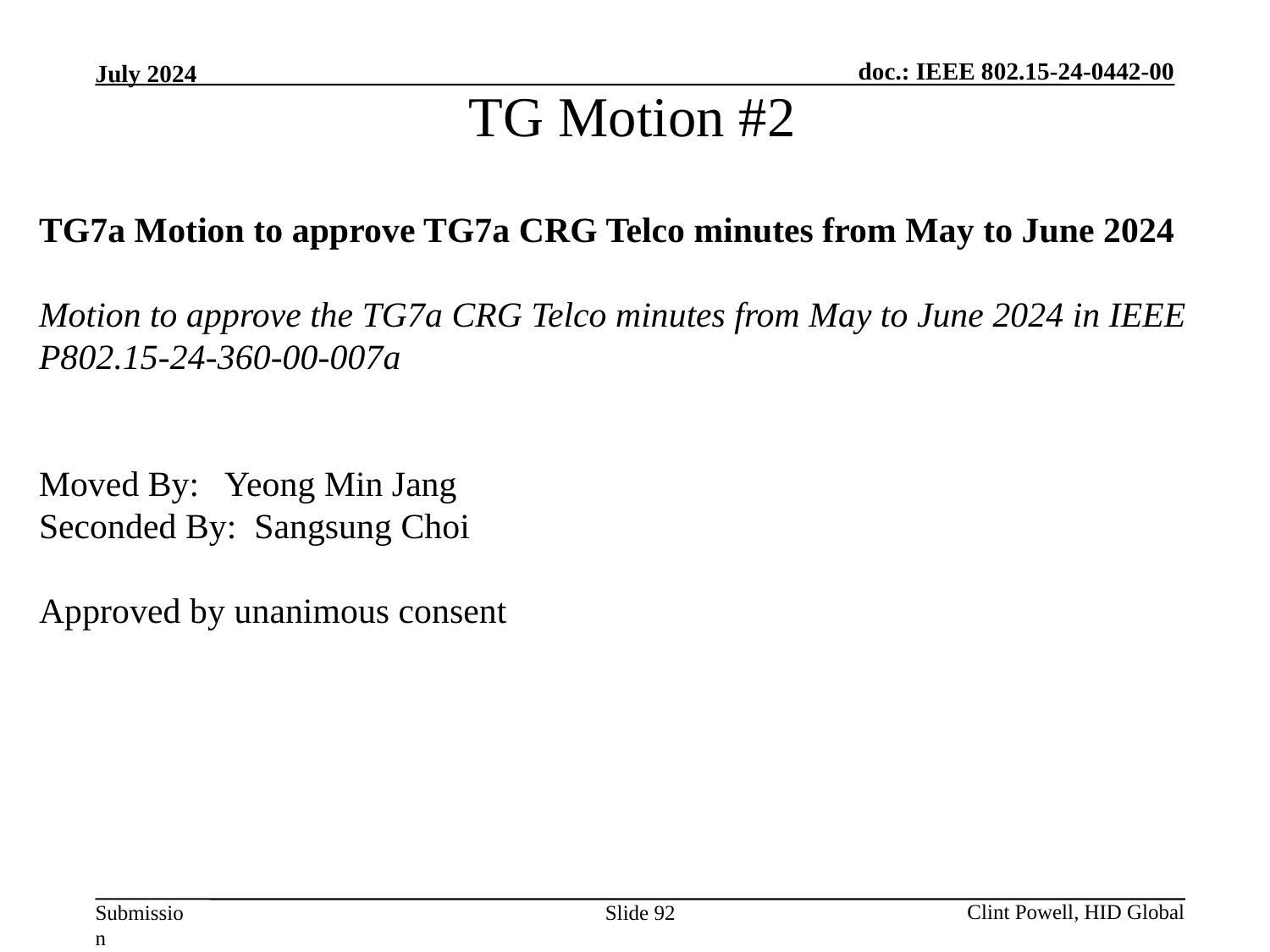

TG Motion #2
TG7a Motion to approve TG7a CRG Telco minutes from May to June 2024

Motion to approve the TG7a CRG Telco minutes from May to June 2024 in IEEE P802.15-24-360-00-007a

Moved By:   Yeong Min Jang
Seconded By:  Sangsung Choi

Approved by unanimous consent
Slide 92